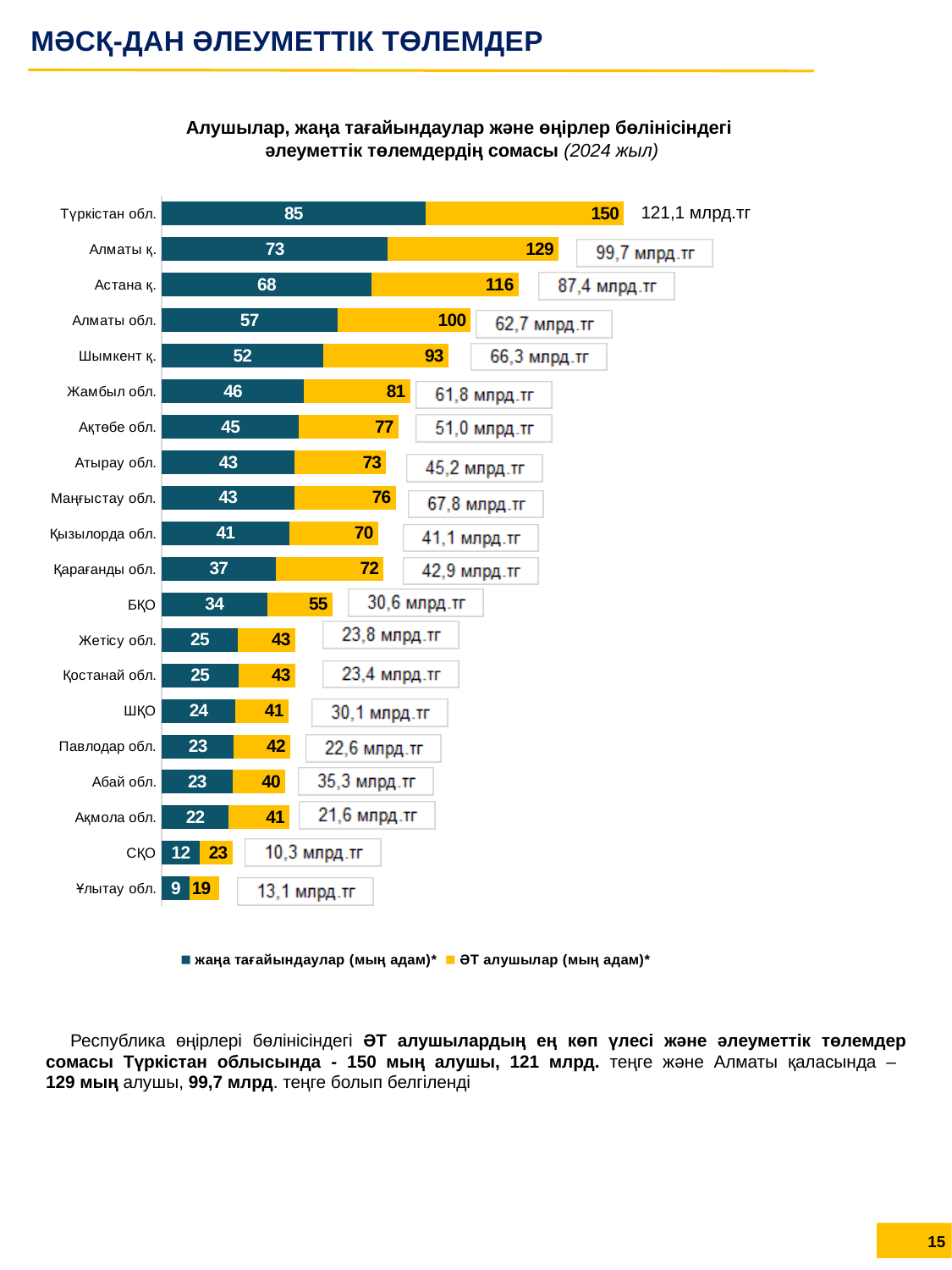

МӘСҚ-ДАН ӘЛЕУМЕТТІК ТӨЛЕМДЕР
Алушылар, жаңа тағайындаулар және өңірлер бөлінісіндегі
 әлеуметтік төлемдердің сомасы (2024 жыл)

[unsupported chart]

 121,1 млрд.тг
Республика өңірлері бөлінісіндегі ӘТ алушылардың ең көп үлесі және әлеуметтік төлемдер сомасы Түркістан облысында - 150 мың алушы, 121 млрд. теңге және Алматы қаласында –
129 мың алушы, 99,7 млрд. теңге болып белгіленді
15